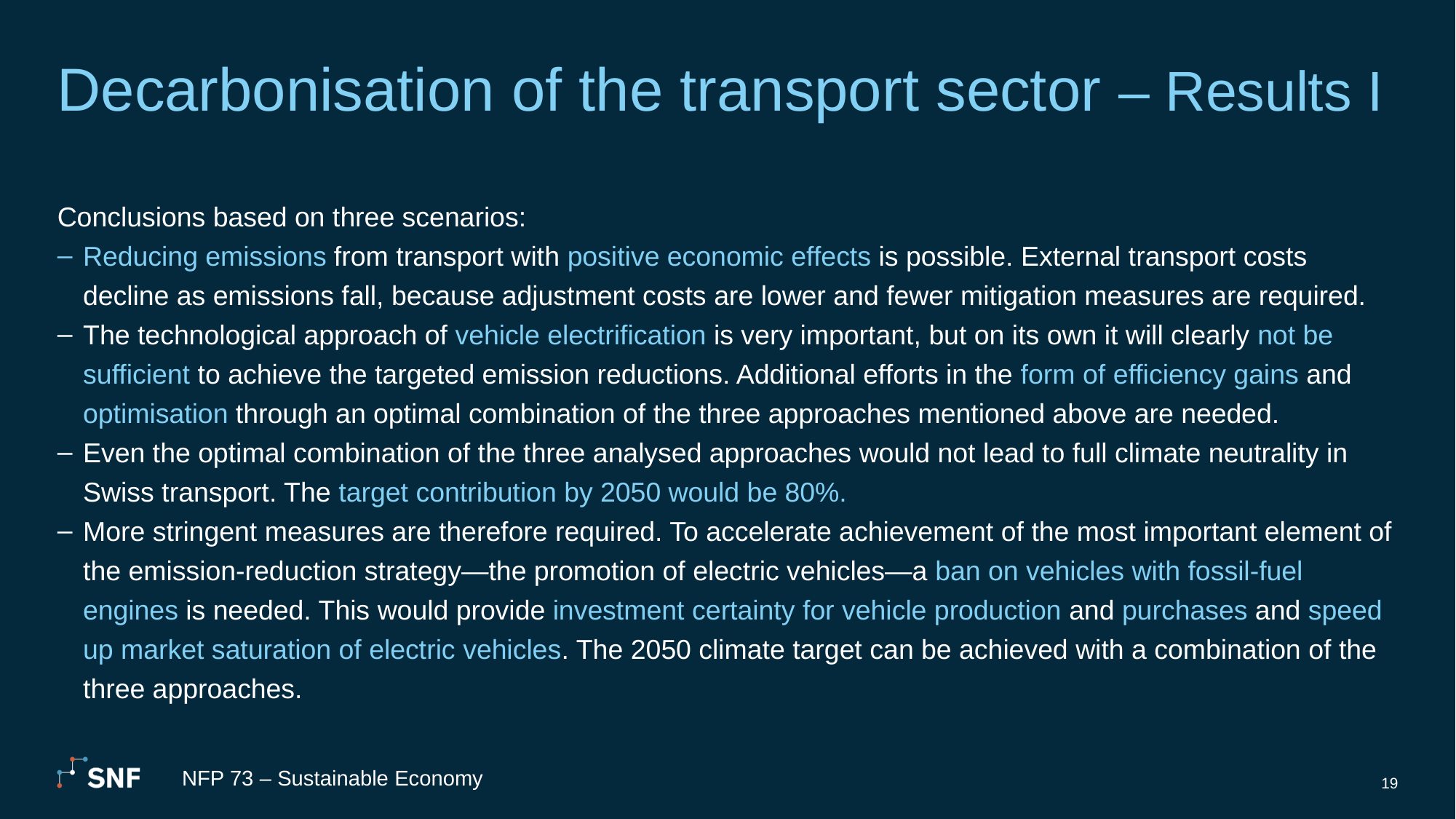

# Decarbonisation of the transport sector – Results I
Conclusions based on three scenarios:
Reducing emissions from transport with positive economic effects is possible. External transport costs decline as emissions fall, because adjustment costs are lower and fewer mitigation measures are required.
The technological approach of vehicle electrification is very important, but on its own it will clearly not be sufficient to achieve the targeted emission reductions. Additional efforts in the form of efficiency gains and optimisation through an optimal combination of the three approaches mentioned above are needed.
Even the optimal combination of the three analysed approaches would not lead to full climate neutrality in Swiss transport. The target contribution by 2050 would be 80%.
More stringent measures are therefore required. To accelerate achievement of the most important element of the emission-reduction strategy—the promotion of electric vehicles—a ban on vehicles with fossil-fuel engines is needed. This would provide investment certainty for vehicle production and purchases and speed up market saturation of electric vehicles. The 2050 climate target can be achieved with a combination of the three approaches.

NFP 73 – Sustainable Economy
19